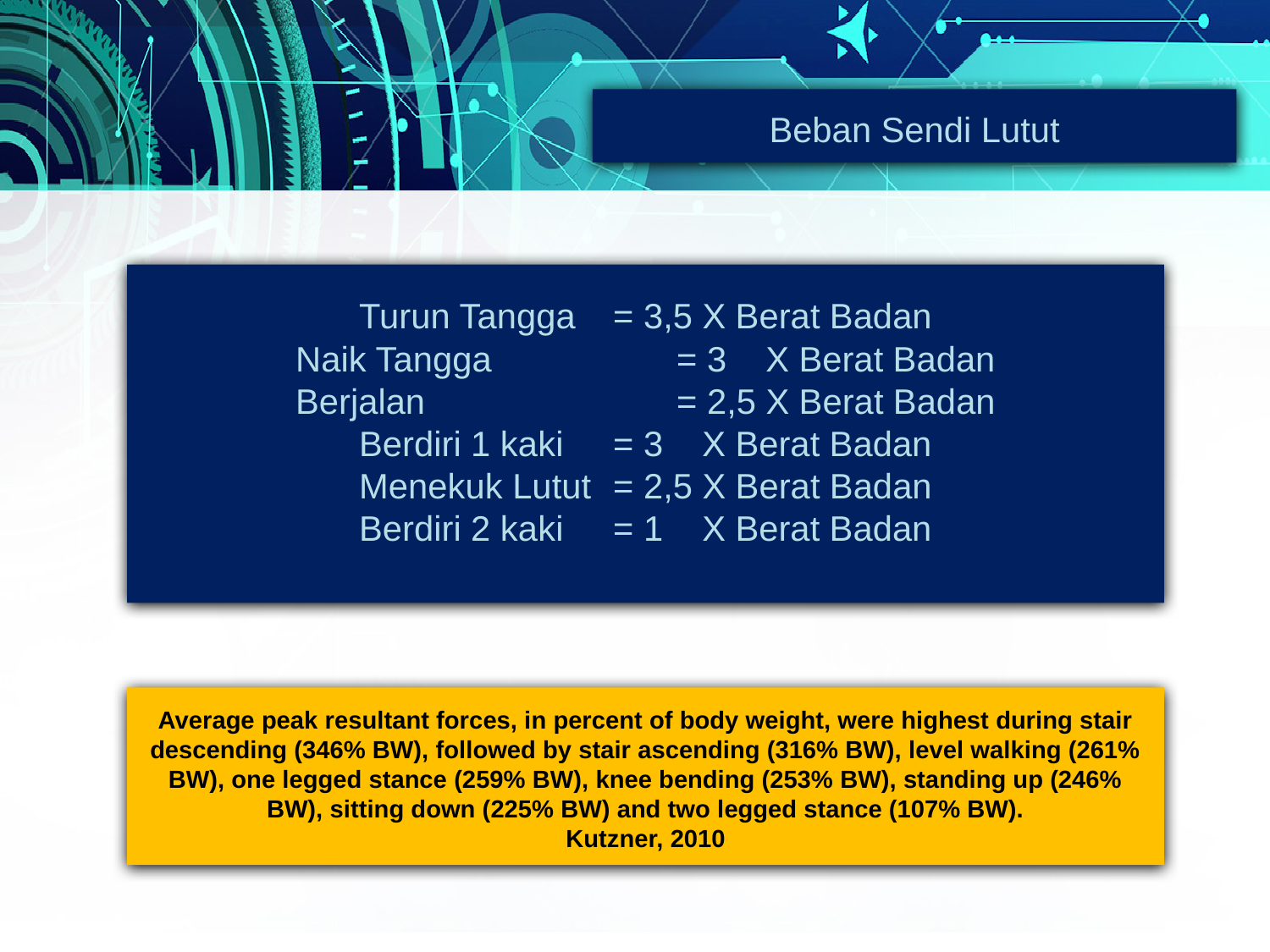

Beban Sendi Lutut
Turun Tangga	= 3,5 X Berat Badan
Naik Tangga		= 3    X Berat Badan
Berjalan		= 2,5 X Berat Badan
Berdiri 1 kaki	= 3    X Berat Badan
Menekuk Lutut	= 2,5 X Berat Badan
Berdiri 2 kaki	= 1    X Berat Badan

Average peak resultant forces, in percent of body weight, were highest during stair descending (346% BW), followed by stair ascending (316% BW), level walking (261% BW), one legged stance (259% BW), knee bending (253% BW), standing up (246% BW), sitting down (225% BW) and two legged stance (107% BW).
Kutzner, 2010